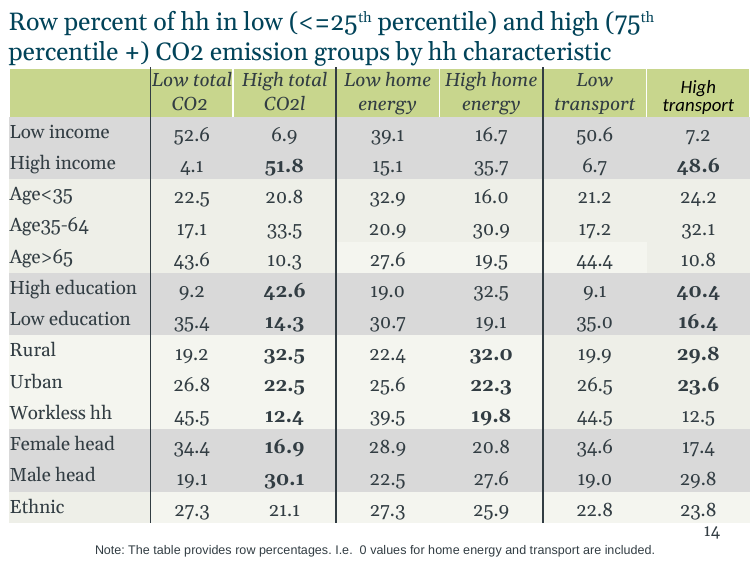

Row percent of hh in low (<=25th percentile) and high (75th percentile +) CO2 emission groups by hh characteristic
|  | Low total CO2 | High total CO2l | Low home energy | High home energy | Low transport | High transport |
| --- | --- | --- | --- | --- | --- | --- |
| Low income | 52.6 | 6.9 | 39.1 | 16.7 | 50.6 | 7.2 |
| High income | 4.1 | 51.8 | 15.1 | 35.7 | 6.7 | 48.6 |
| Age<35 | 22.5 | 20.8 | 32.9 | 16.0 | 21.2 | 24.2 |
| Age35-64 | 17.1 | 33.5 | 20.9 | 30.9 | 17.2 | 32.1 |
| Age>65 | 43.6 | 10.3 | 27.6 | 19.5 | 44.4 | 10.8 |
| High education | 9.2 | 42.6 | 19.0 | 32.5 | 9.1 | 40.4 |
| Low education | 35.4 | 14.3 | 30.7 | 19.1 | 35.0 | 16.4 |
| Rural | 19.2 | 32.5 | 22.4 | 32.0 | 19.9 | 29.8 |
| Urban | 26.8 | 22.5 | 25.6 | 22.3 | 26.5 | 23.6 |
| Workless hh | 45.5 | 12.4 | 39.5 | 19.8 | 44.5 | 12.5 |
| Female head | 34.4 | 16.9 | 28.9 | 20.8 | 34.6 | 17.4 |
| Male head | 19.1 | 30.1 | 22.5 | 27.6 | 19.0 | 29.8 |
| Ethnic | 27.3 | 21.1 | 27.3 | 25.9 | 22.8 | 23.8 |
#
14
Note: The table provides row percentages. I.e.  0 values for home energy and transport are included.